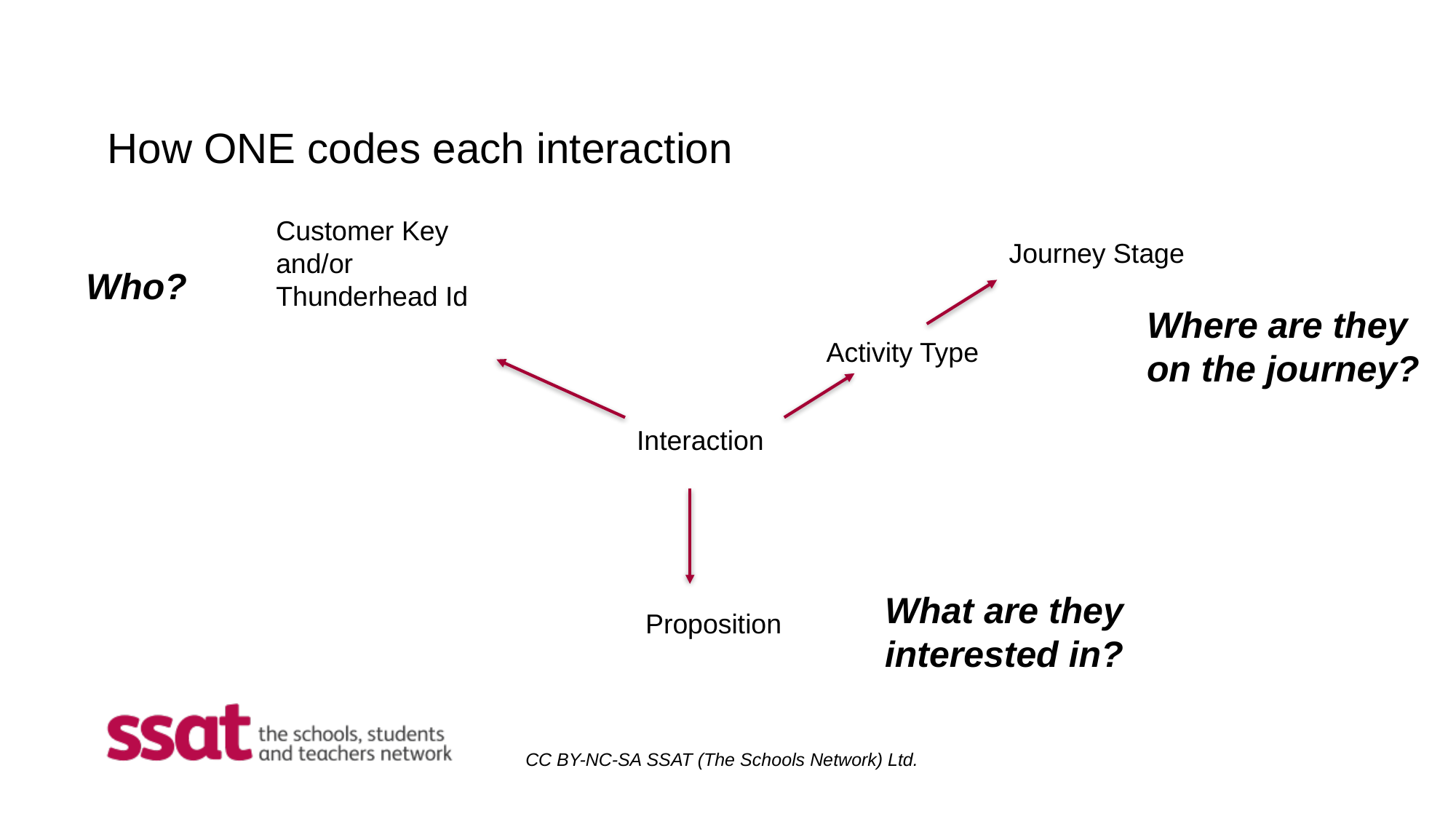

How ONE codes each interaction
Customer Key and/or Thunderhead Id
Journey Stage
Who?
Where are they on the journey?
Activity Type
Interaction
What are they interested in?
Proposition
CC BY-NC-SA SSAT (The Schools Network) Ltd.